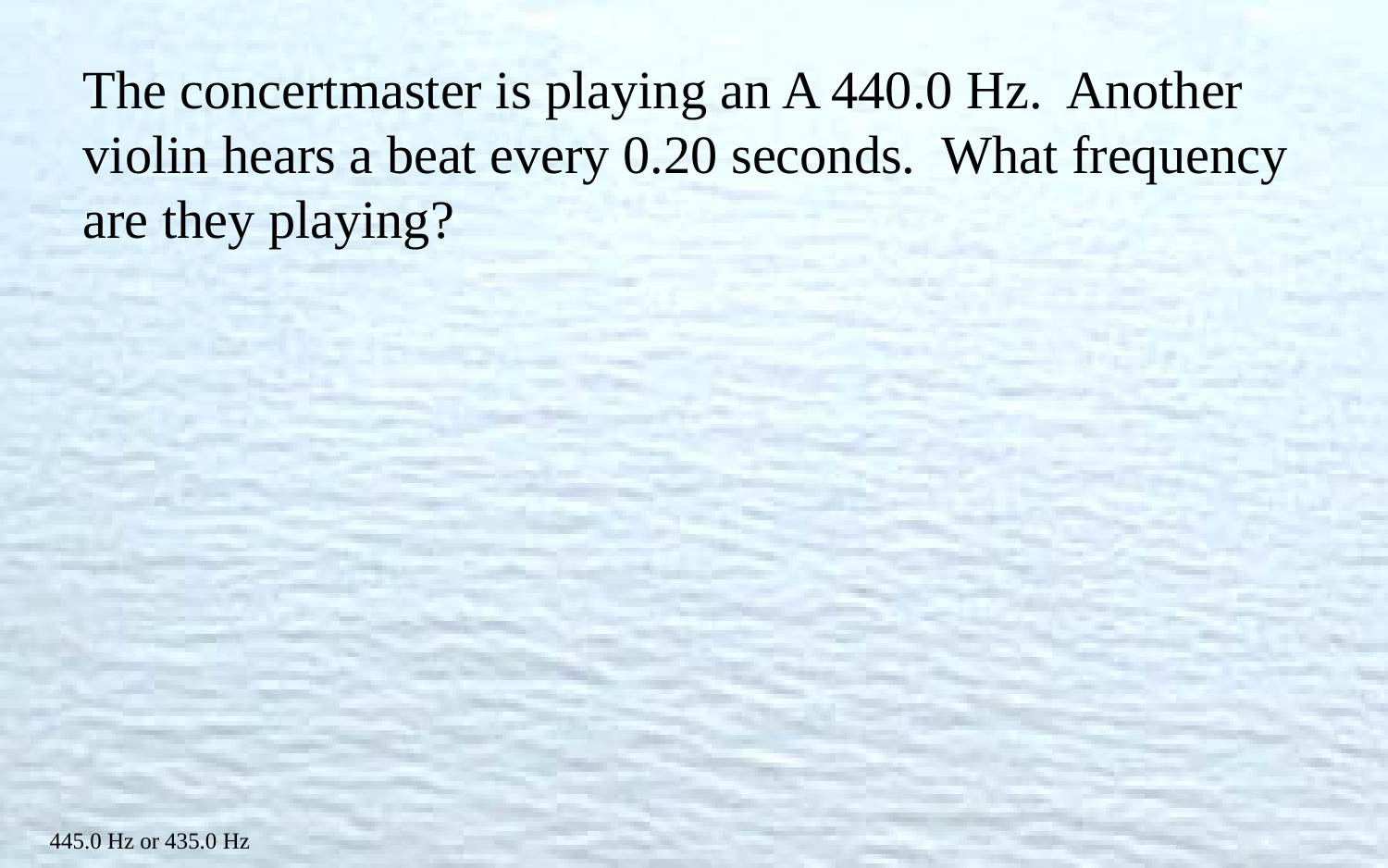

The concertmaster is playing an A 440.0 Hz.  Another violin hears a beat every 0.20 seconds.  What frequency are they playing?
445.0 Hz or 435.0 Hz